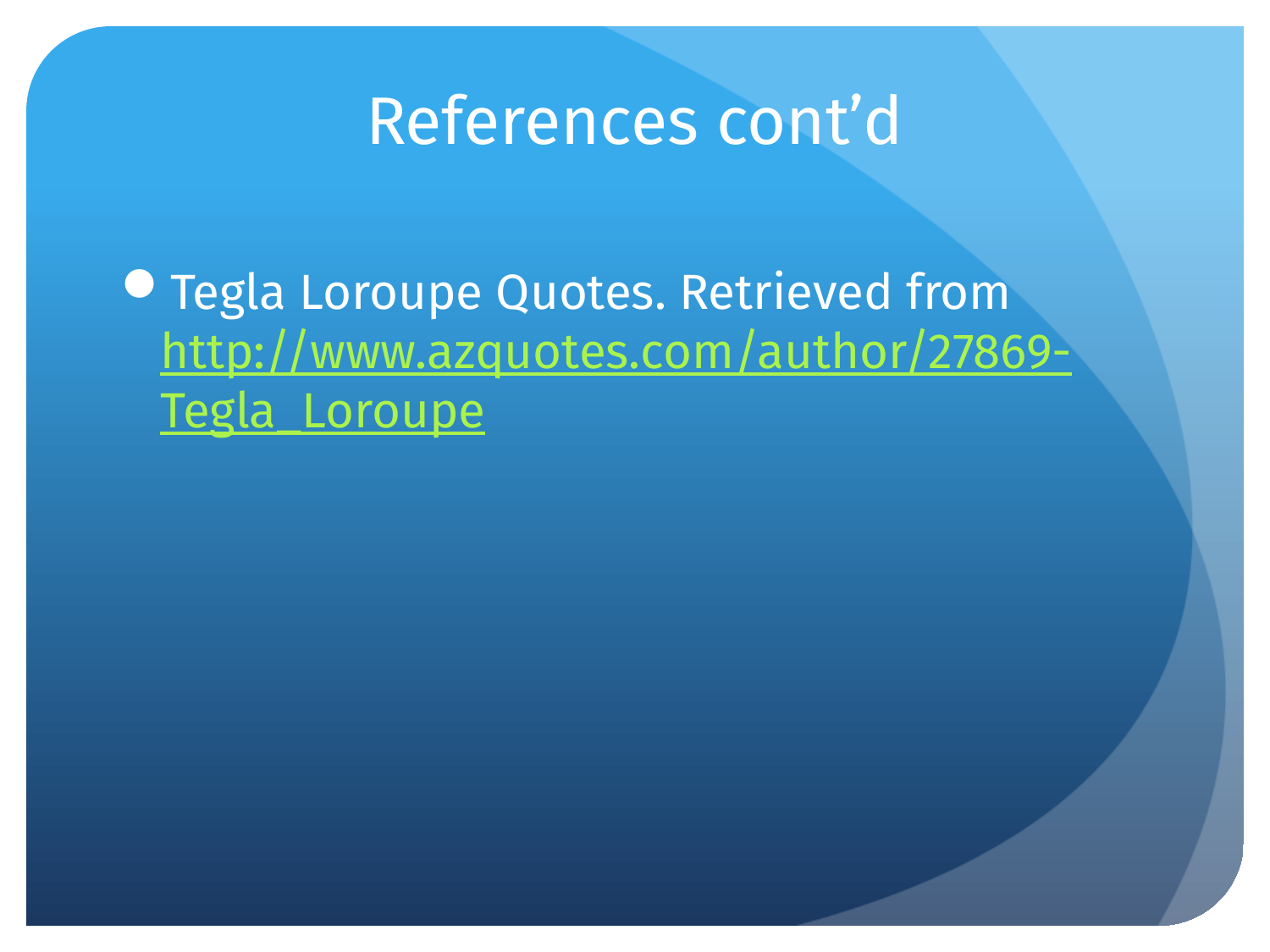

# References cont’d
Tegla Loroupe Quotes. Retrieved from http://www.azquotes.com/author/27869-Tegla_Loroupe